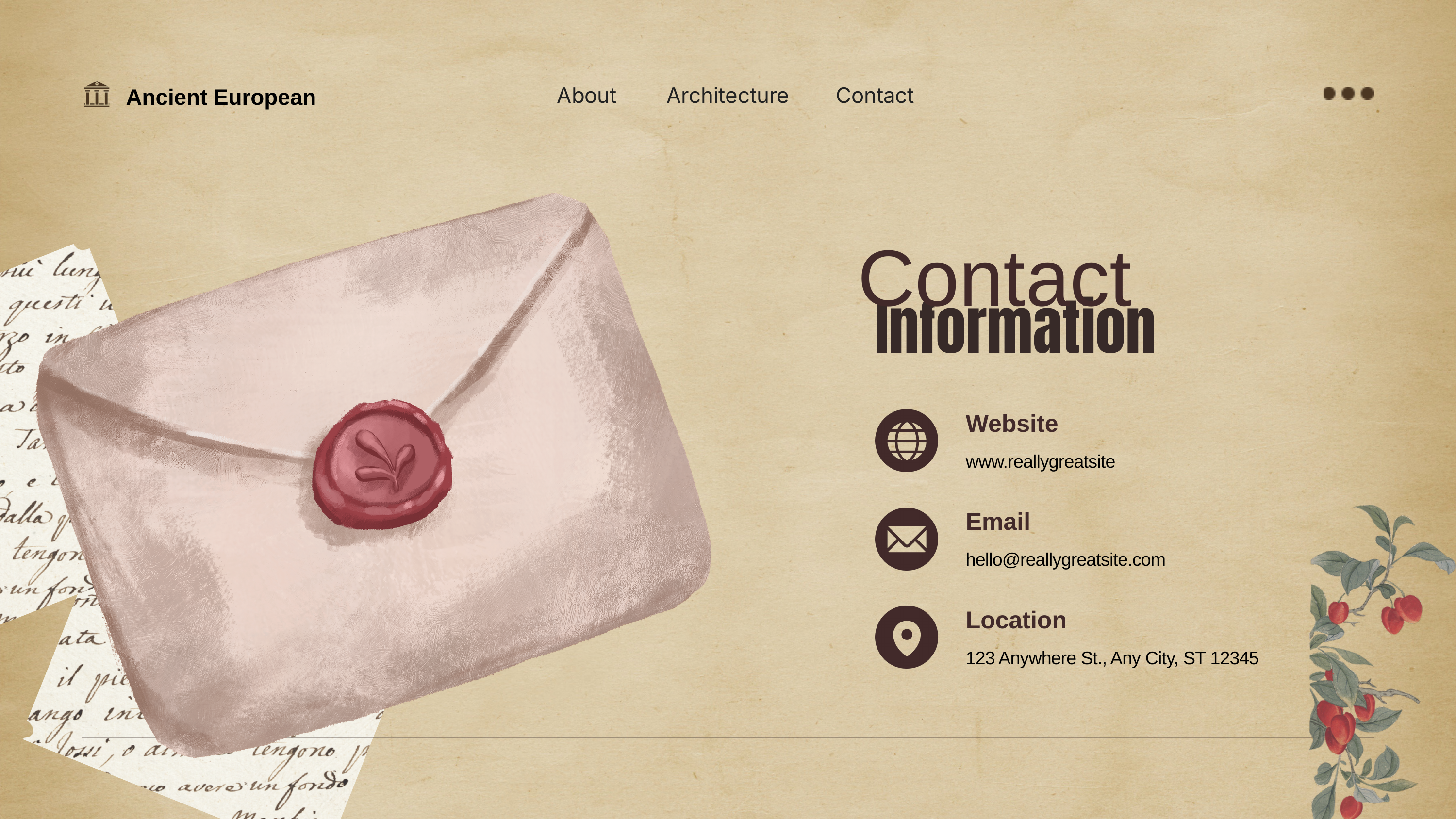

About
Architecture
Contact
Ancient European

Contact

Information

Website
www.reallygreatsite

Email
hello@reallygreatsite.com

Location
123 Anywhere St., Any City, ST 12345